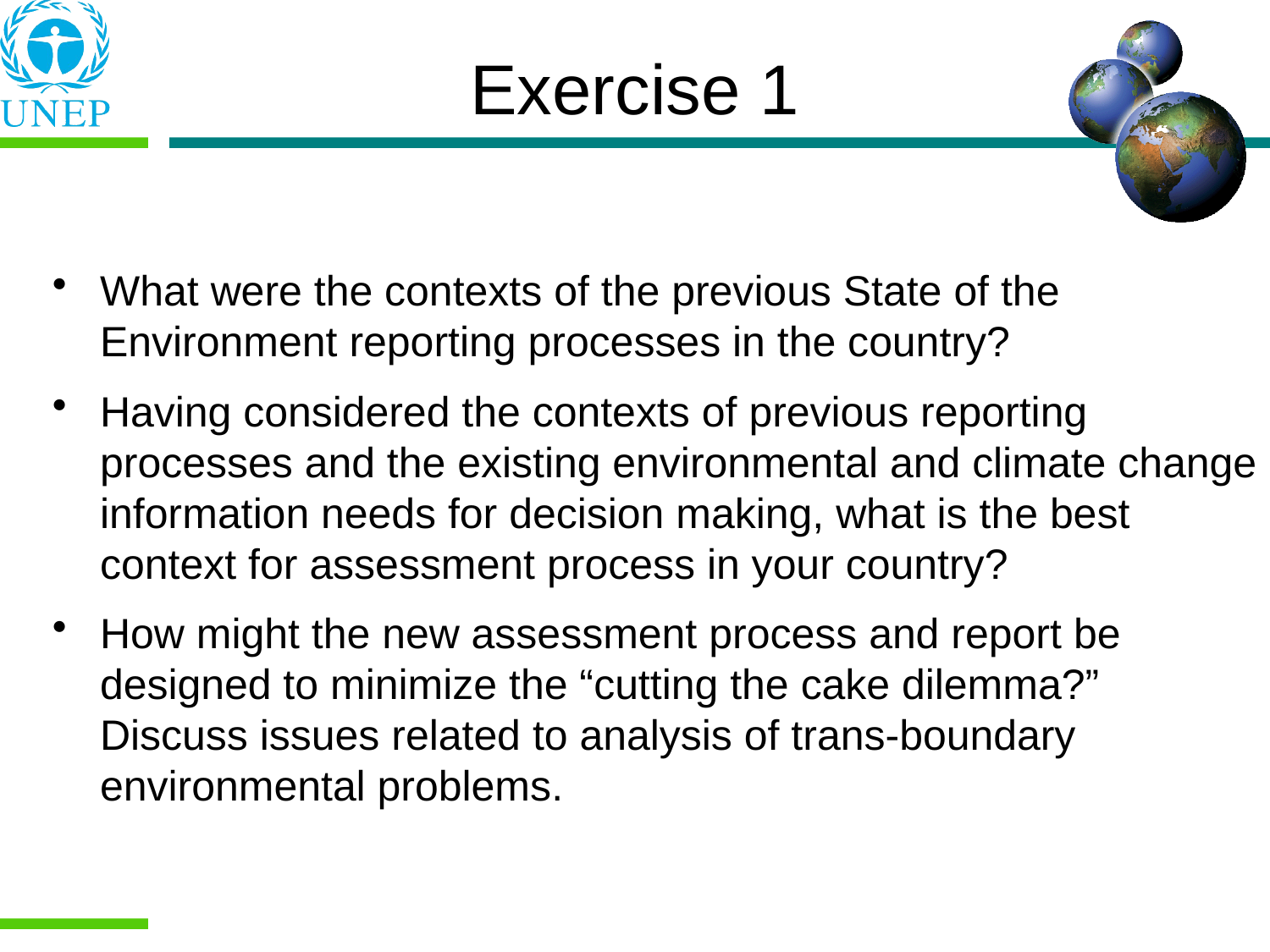

# Exercise 1
What were the contexts of the previous State of the Environment reporting processes in the country?
Having considered the contexts of previous reporting processes and the existing environmental and climate change information needs for decision making, what is the best context for assessment process in your country?
How might the new assessment process and report be designed to minimize the “cutting the cake dilemma?” Discuss issues related to analysis of trans-boundary environmental problems.